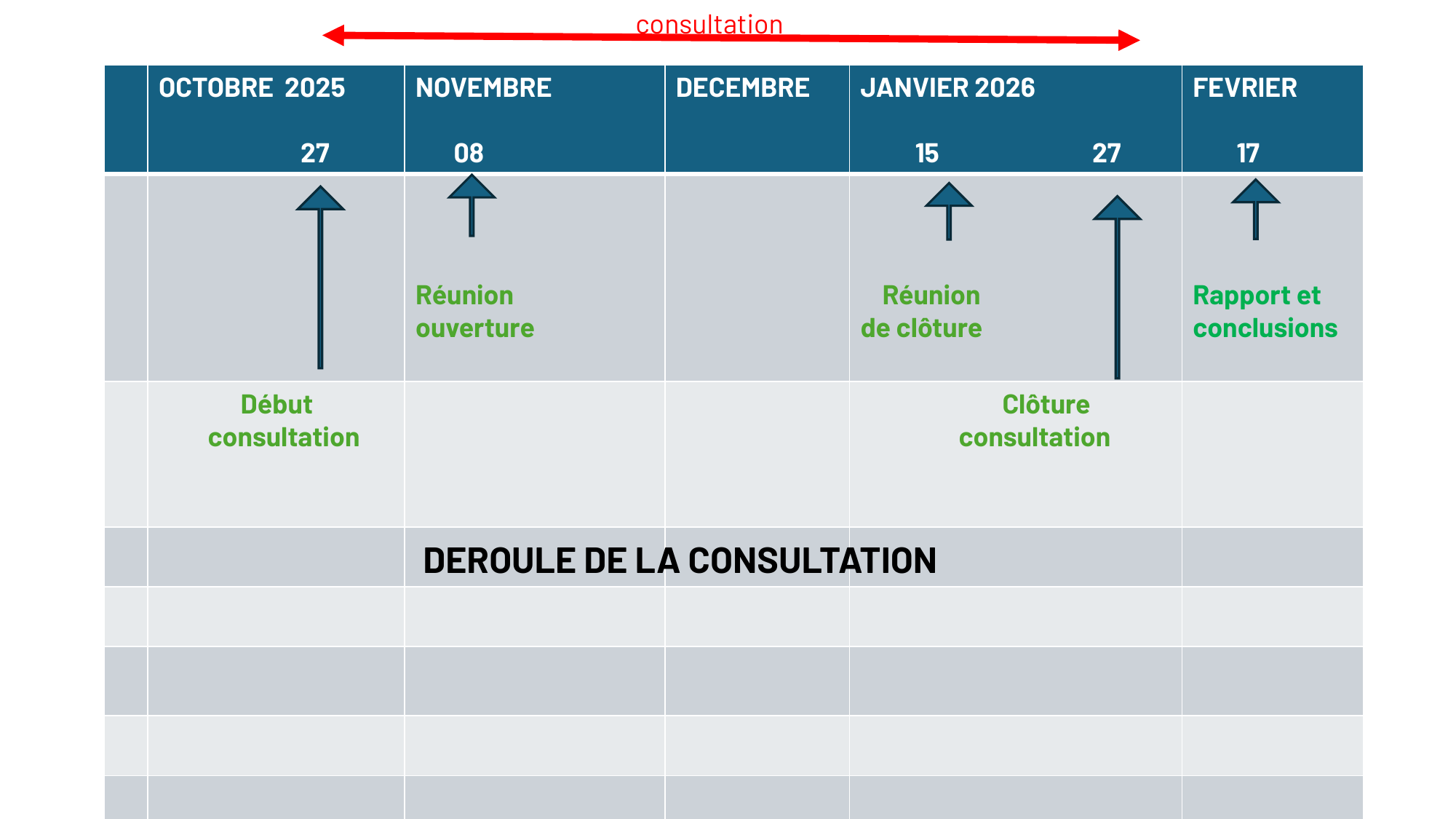

consultation
|  | OCTOBRE 2025 27 | NOVEMBRE 08 | DECEMBRE | JANVIER 2026 15 27 | FEVRIER 17 |
| --- | --- | --- | --- | --- | --- |
|  |  | Réunion ouverture |  | Réunion de clôture | Rapport et conclusions |
|  | Début consultation |  |  | Clôture consultation |  |
|  |  |  |  |  |  |
|  |  |  |  |  |  |
|  |  |  |  |  |  |
|  |  |  |  |  |  |
|  |  |  |  |  |  |

DEROULE DE LA CONSULTATION